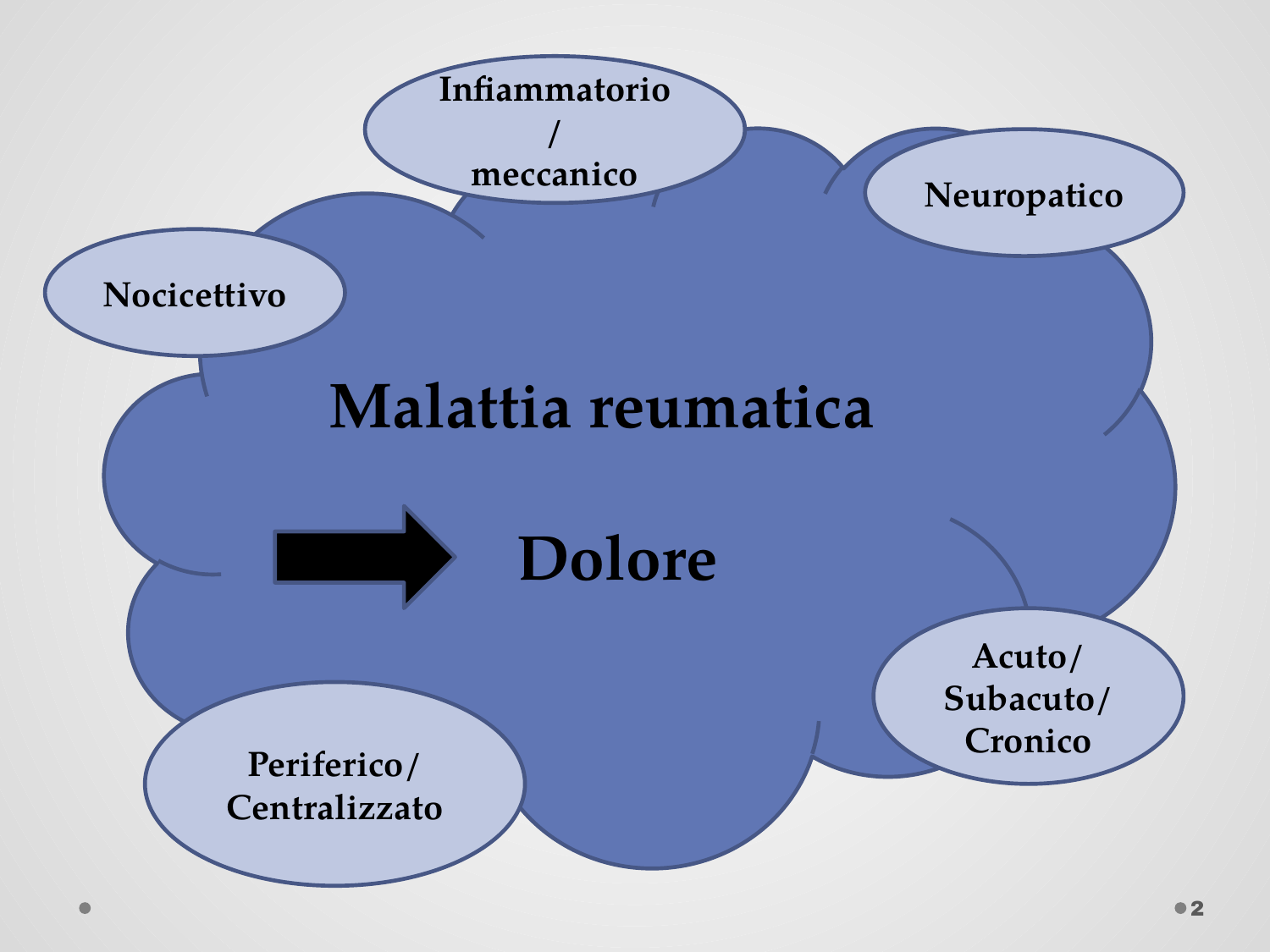

Infiammatorio/
meccanico
Malattia reumatica

  Dolore
Neuropatico
Nocicettivo

Acuto/
Subacuto/
Cronico
Periferico/
Centralizzato
2